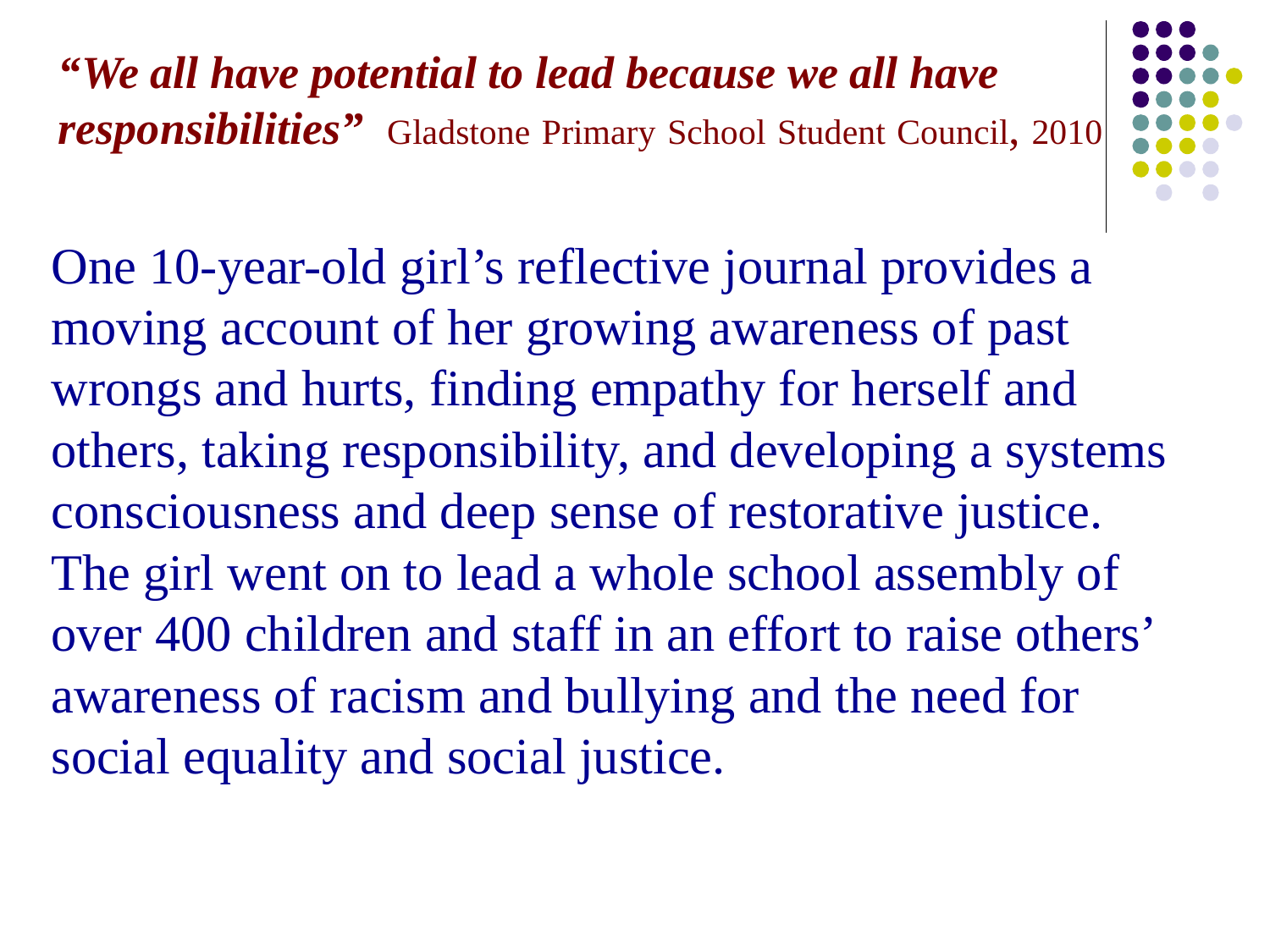

“We all have potential to lead because we all have responsibilities”  Gladstone Primary School Student Council, 2010
One 10-year-old girl’s reflective journal provides a moving account of her growing awareness of past wrongs and hurts, finding empathy for herself and others, taking responsibility, and developing a systems consciousness and deep sense of restorative justice. The girl went on to lead a whole school assembly of over 400 children and staff in an effort to raise others’ awareness of racism and bullying and the need for social equality and social justice.
24